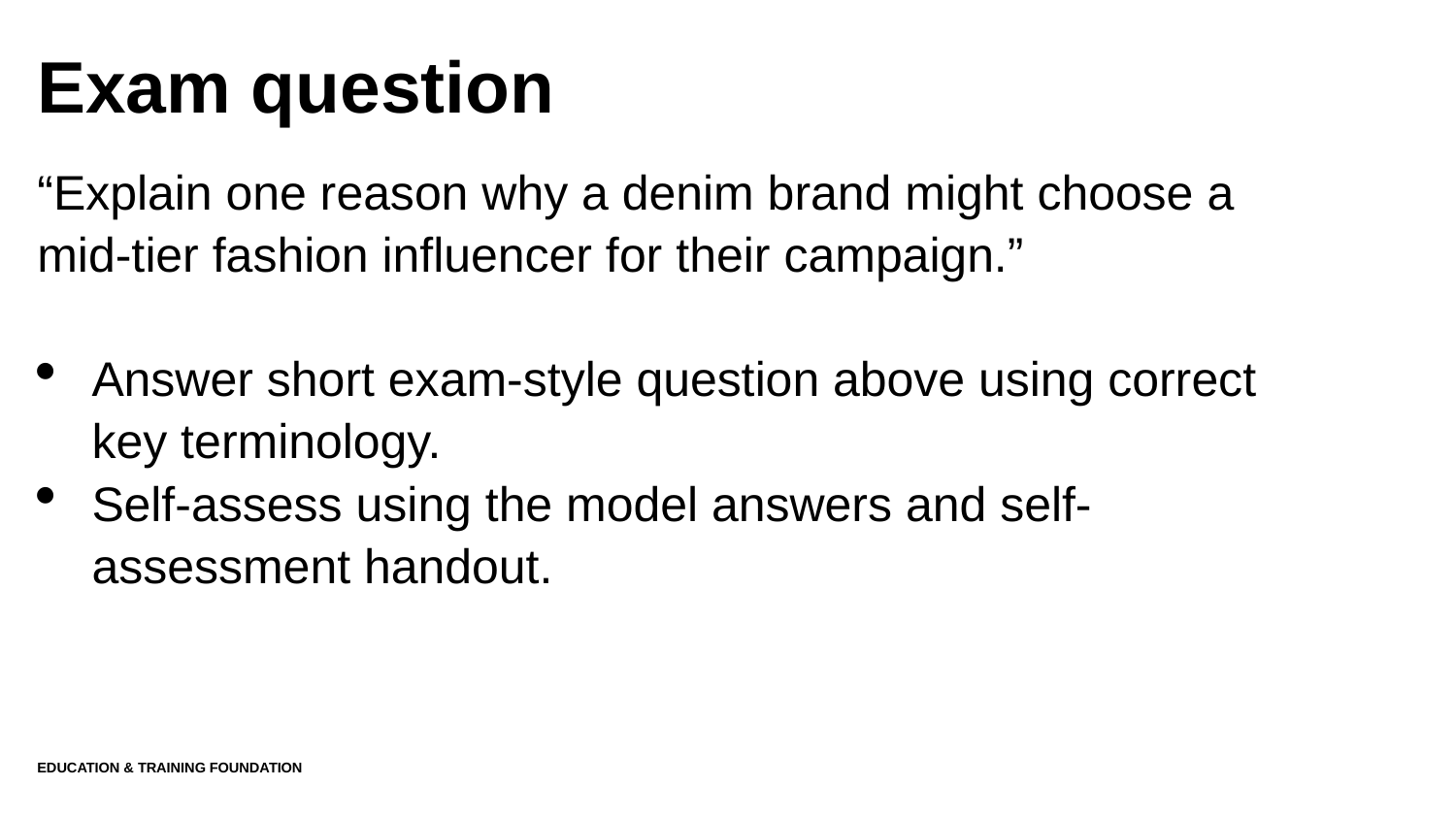

# Exam question
“Explain one reason why a denim brand might choose a mid-tier fashion influencer for their campaign.”

Answer short exam-style question above using correct key terminology.
Self-assess using the model answers and self- assessment handout.
Education & Training Foundation